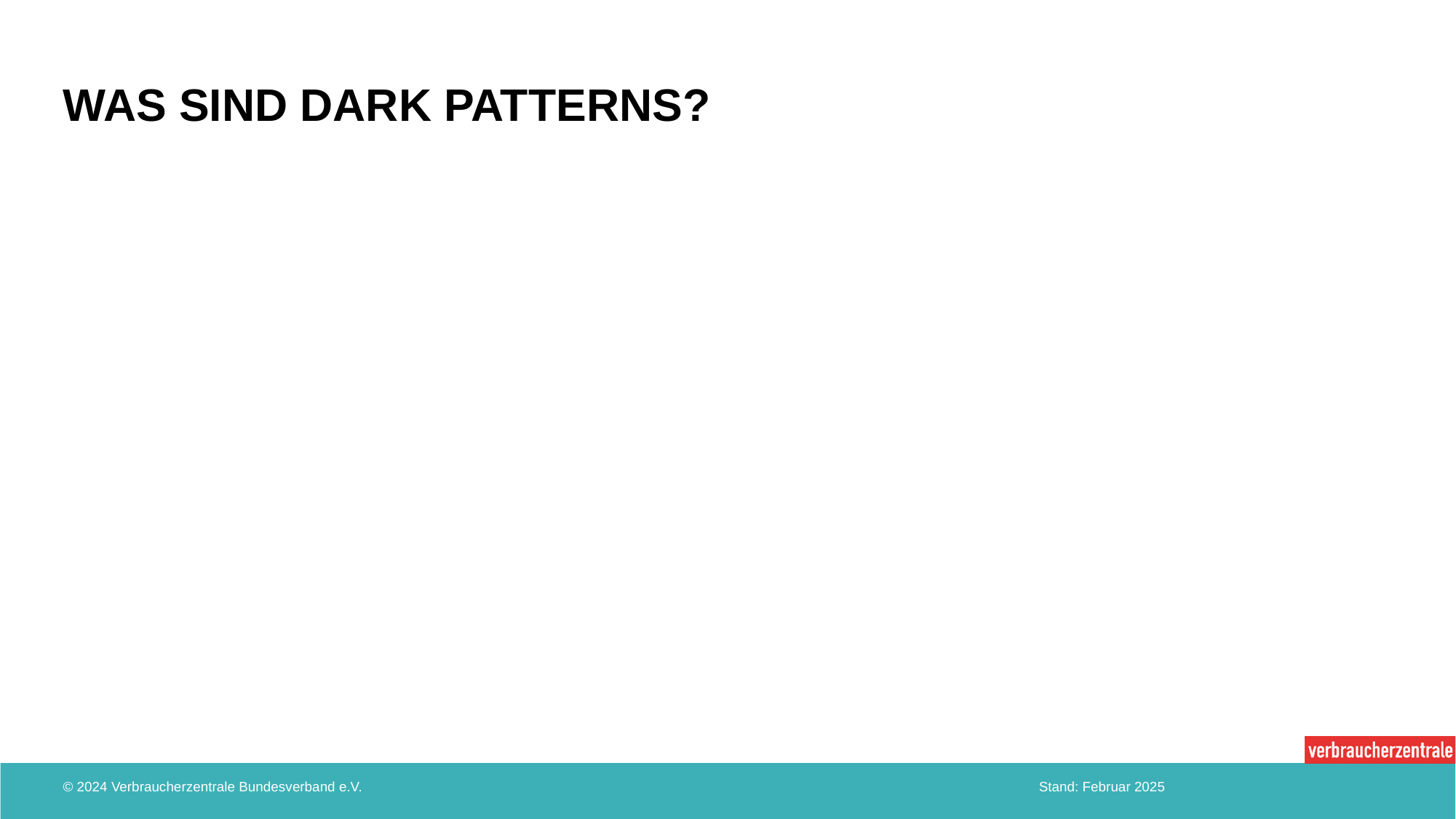

# Was sind Dark Patterns?
© 2024 Verbraucherzentrale Bundesverband e.V.
Stand: Februar 2025